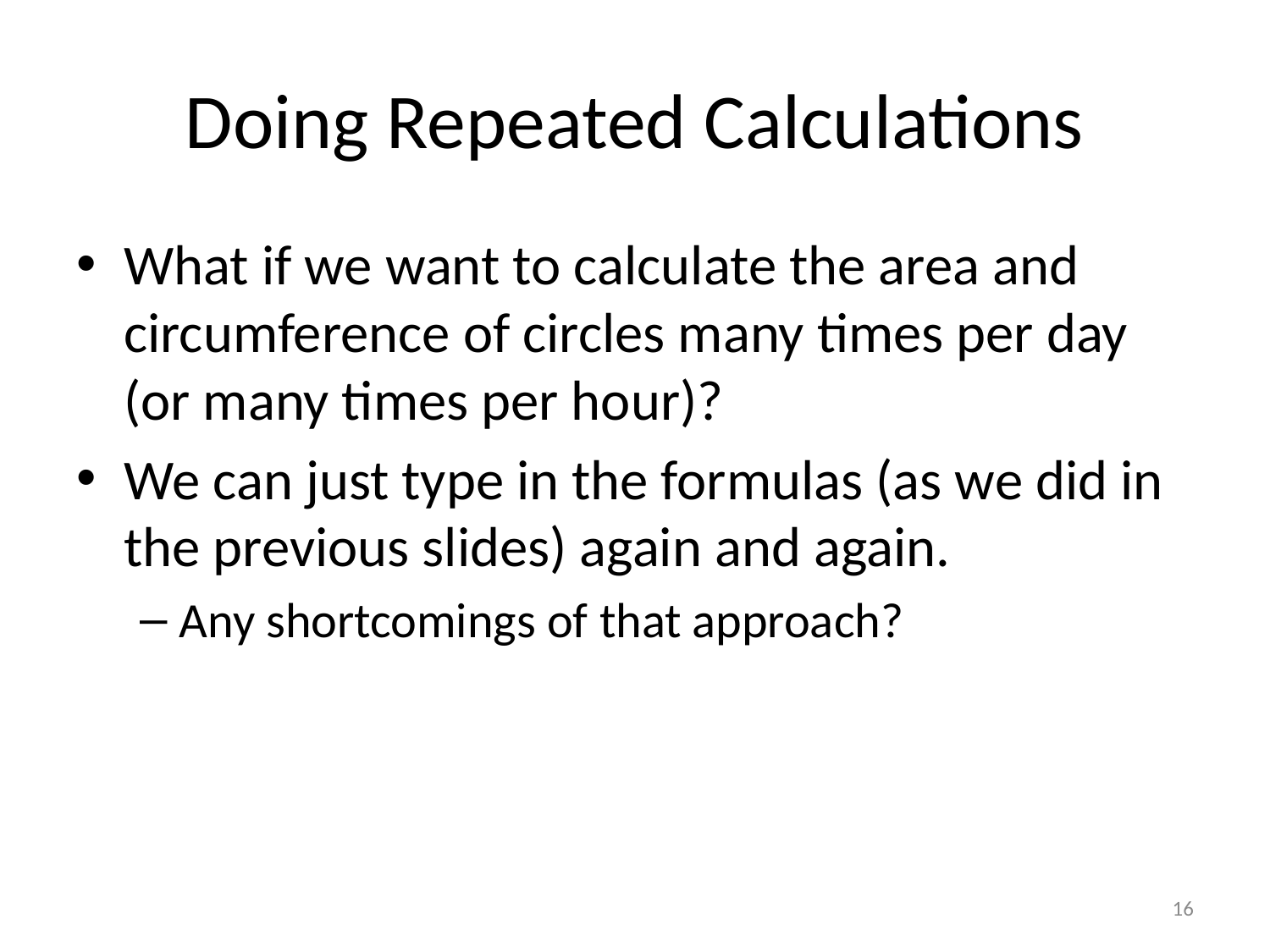

# Doing Repeated Calculations
What if we want to calculate the area and circumference of circles many times per day (or many times per hour)?
We can just type in the formulas (as we did in the previous slides) again and again.
Any shortcomings of that approach?
16